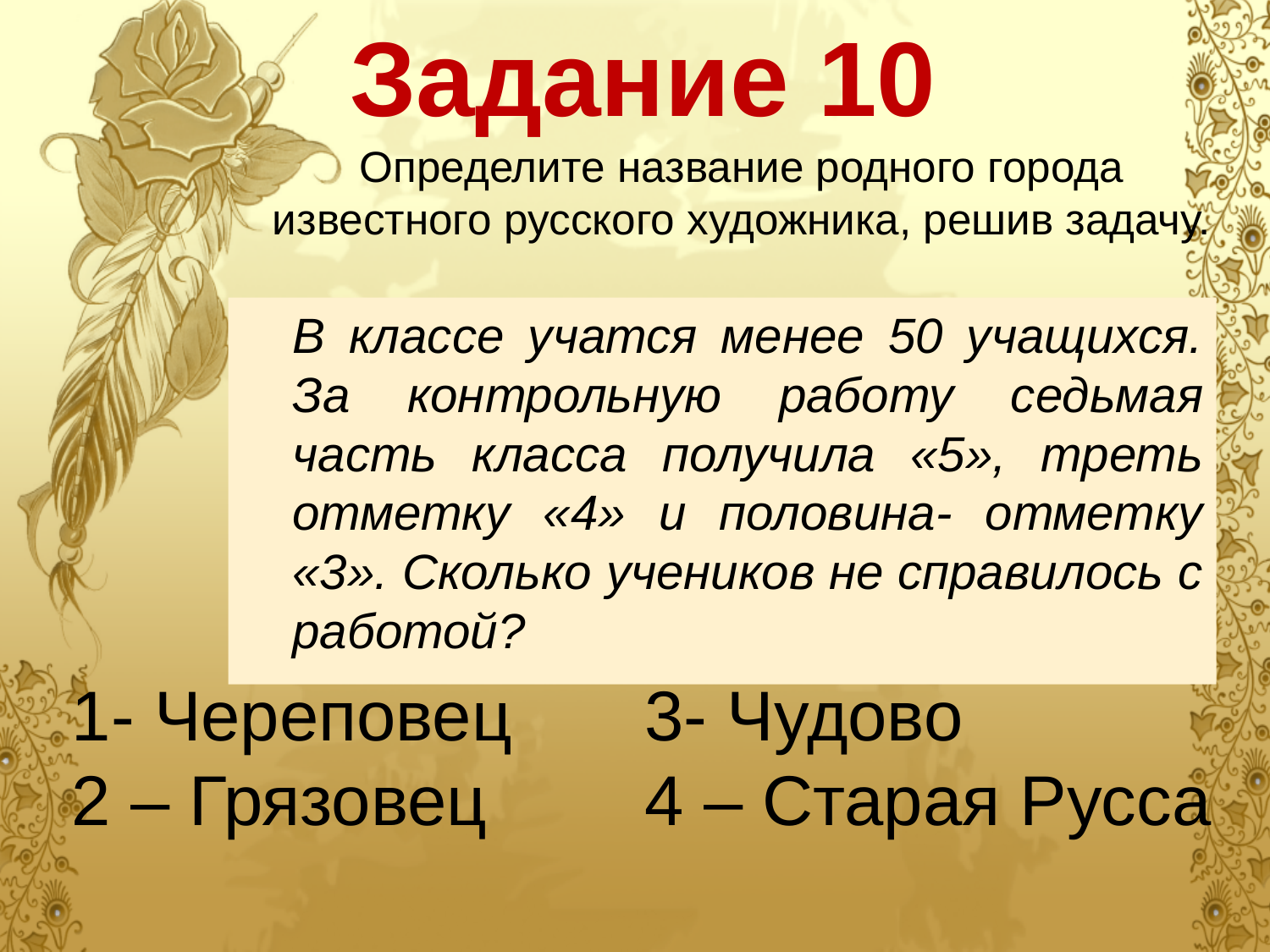

Задание 10
	Определите название родного города известного русского художника, решив задачу.
	В классе учатся менее 50 учащихся. За контрольную работу седьмая часть класса получила «5», треть отметку «4» и половина- отметку «3». Сколько учеников не справилось с работой?
1- Череповец
2 – Грязовец

3- Чудово
4 – Старая Русса